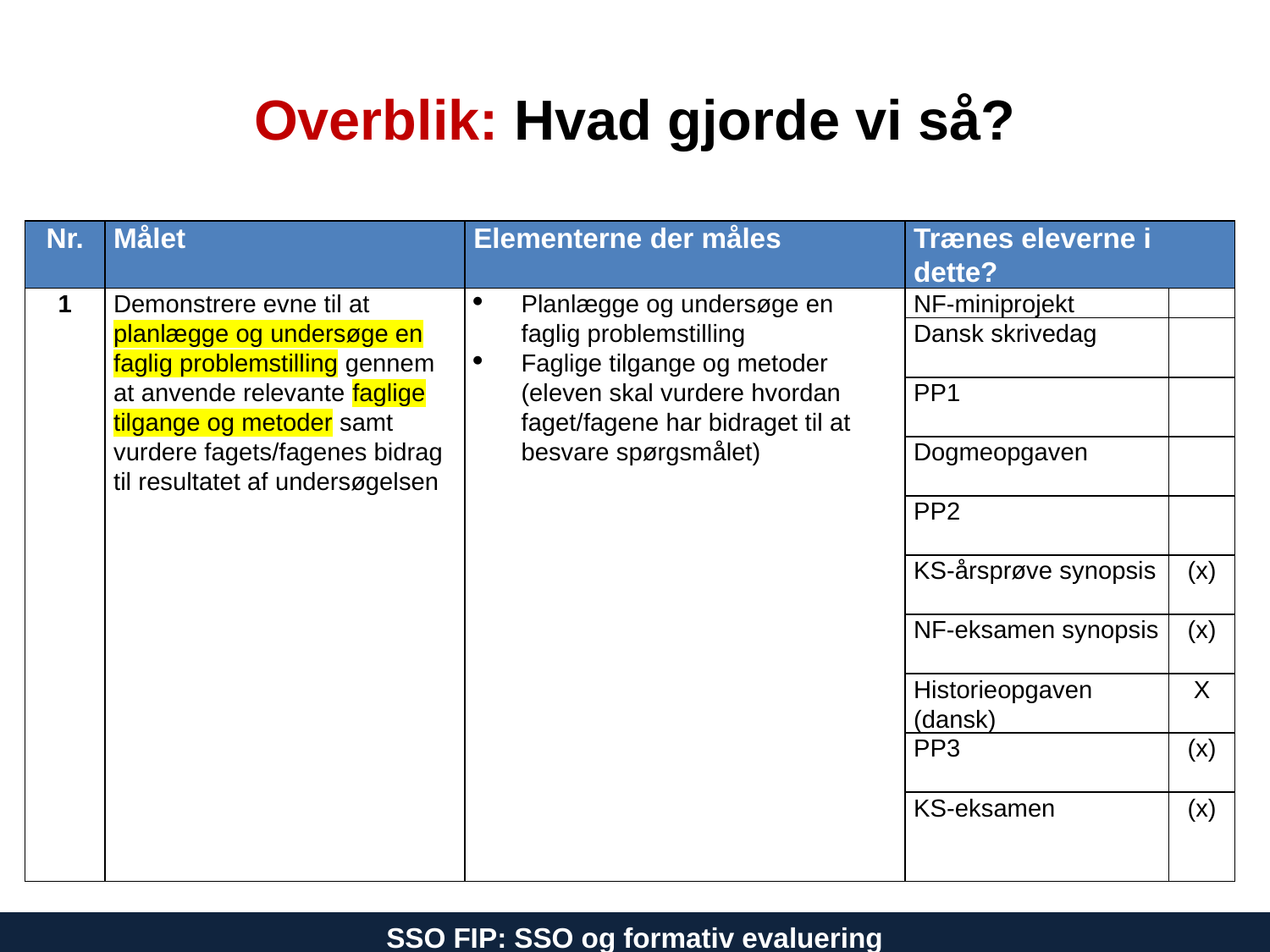

# Overblik: Hvad gjorde vi så?
| Nr. | Målet | Elementerne der måles | Trænes eleverne i dette? |  |
| --- | --- | --- | --- | --- |
| 1 | Demonstrere evne til at planlægge og undersøge en faglig problemstilling gennem at anvende relevante faglige tilgange og metoder samt vurdere fagets/fagenes bidrag til resultatet af undersøgelsen | Planlægge og undersøge en faglig problemstilling Faglige tilgange og metoder (eleven skal vurdere hvordan faget/fagene har bidraget til at besvare spørgsmålet) | NF-miniprojekt |  |
|  |  |  | Dansk skrivedag |  |
|  |  |  | PP1 |  |
|  |  |  | Dogmeopgaven |  |
|  |  |  | PP2 |  |
|  |  |  | KS-årsprøve synopsis | (x) |
|  |  |  | NF-eksamen synopsis | (x) |
|  |  |  | Historieopgaven (dansk) | X |
|  |  |  | PP3 | (x) |
|  |  |  | KS-eksamen | (x) |
SSO FIP: SSO og formativ evaluering